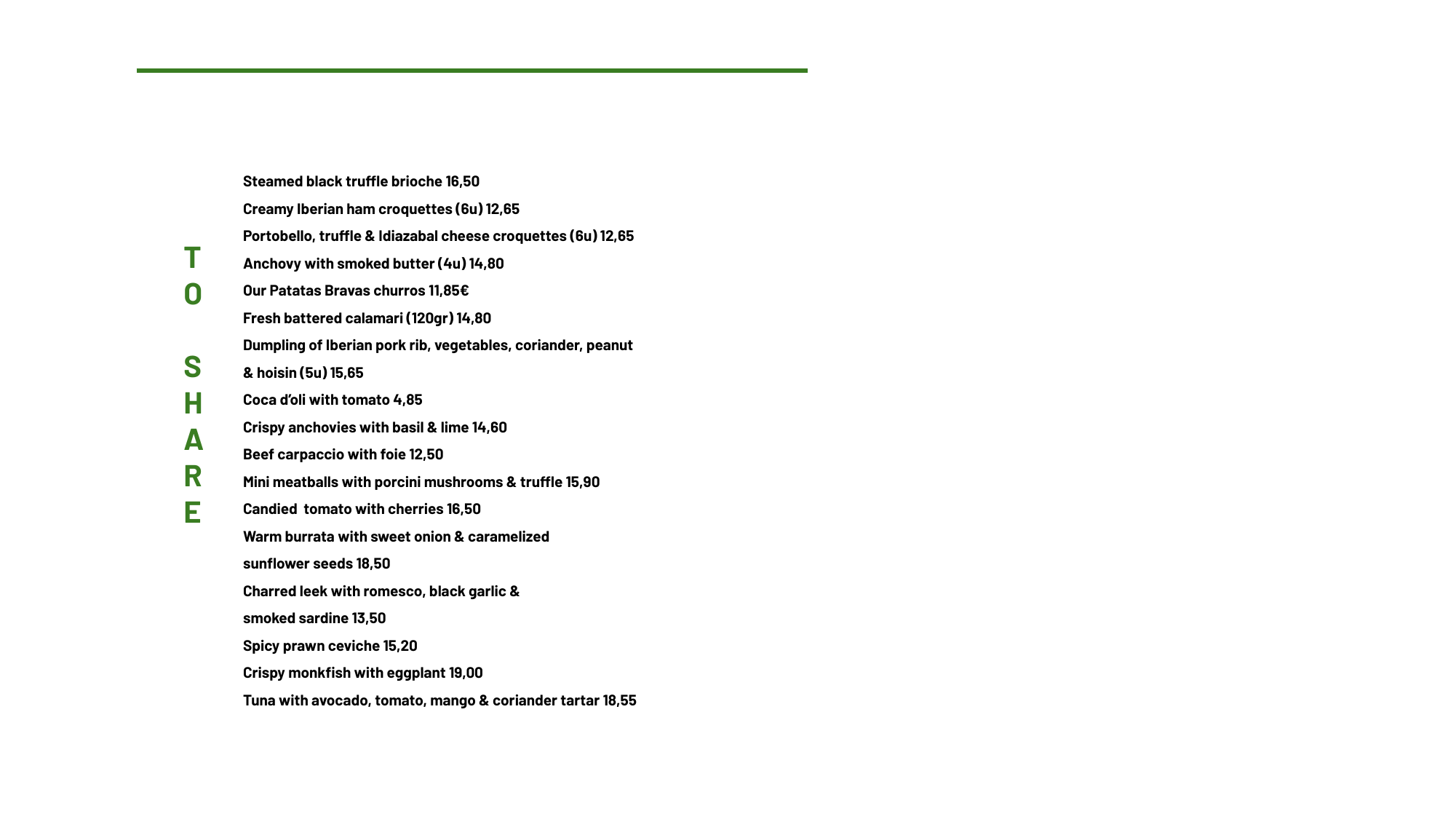

Steamed black truffle brioche 16,50
Creamy Iberian ham croquettes (6u) 12,65
Portobello, truffle & Idiazabal cheese croquettes (6u) 12,65
Anchovy with smoked butter (4u) 14,80
Our Patatas Bravas churros 11,85€
Fresh battered calamari (120gr) 14,80
Dumpling of Iberian pork rib, vegetables, coriander, peanut
& hoisin (5u) 15,65
Coca d’oli with tomato 4,85
Crispy anchovies with basil & lime 14,60
Beef carpaccio with foie 12,50
Mini meatballs with porcini mushrooms & truffle 15,90
Candied  tomato with cherries 16,50
Warm burrata with sweet onion & caramelized
sunflower seeds 18,50
Charred leek with romesco, black garlic &
smoked sardine 13,50
Spicy prawn ceviche 15,20
Crispy monkfish with eggplant 19,00
Tuna with avocado, tomato, mango & coriander tartar 18,55

TO

SHARE